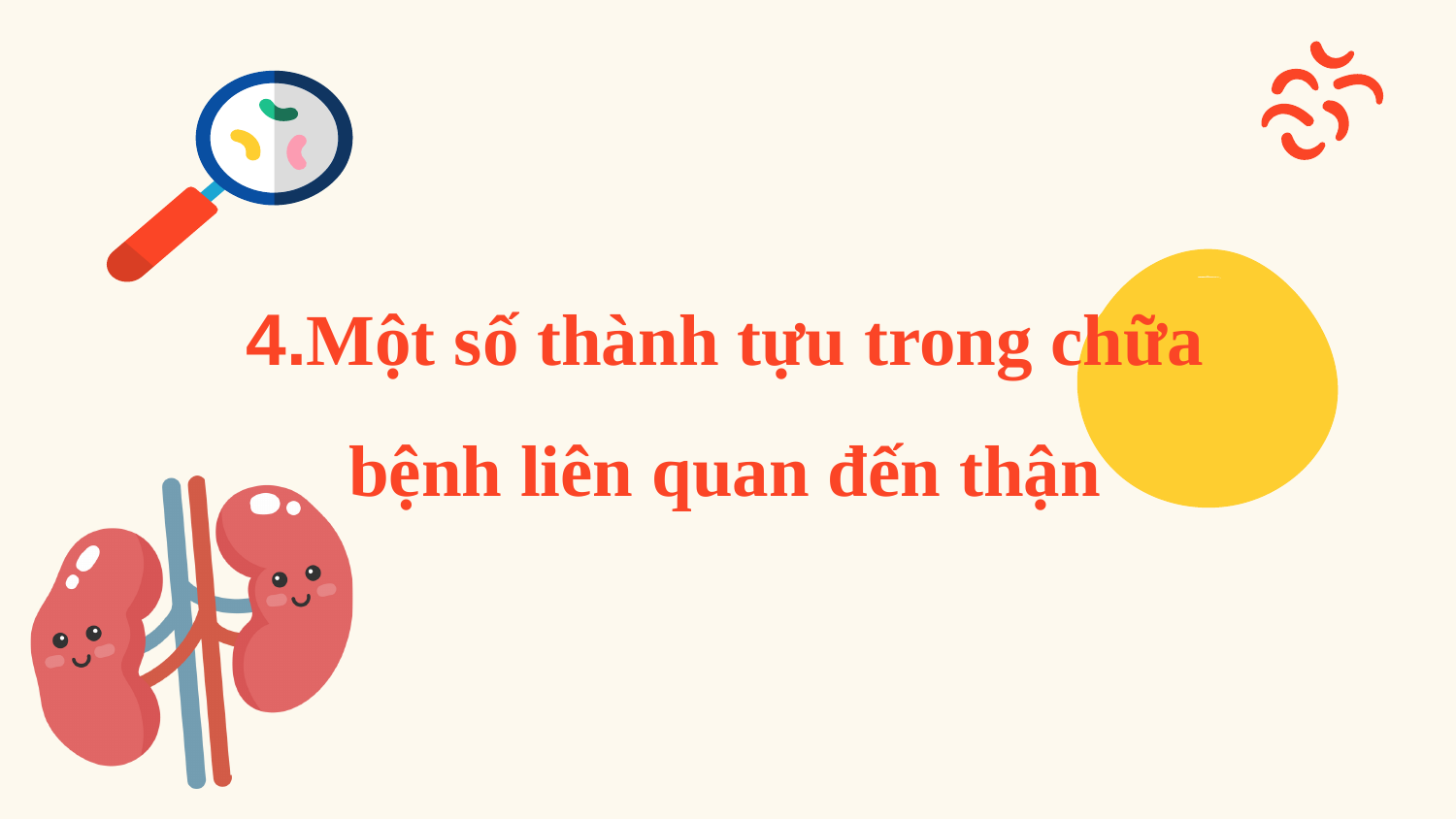

4.Một số thành tựu trong chữa bệnh liên quan đến thận